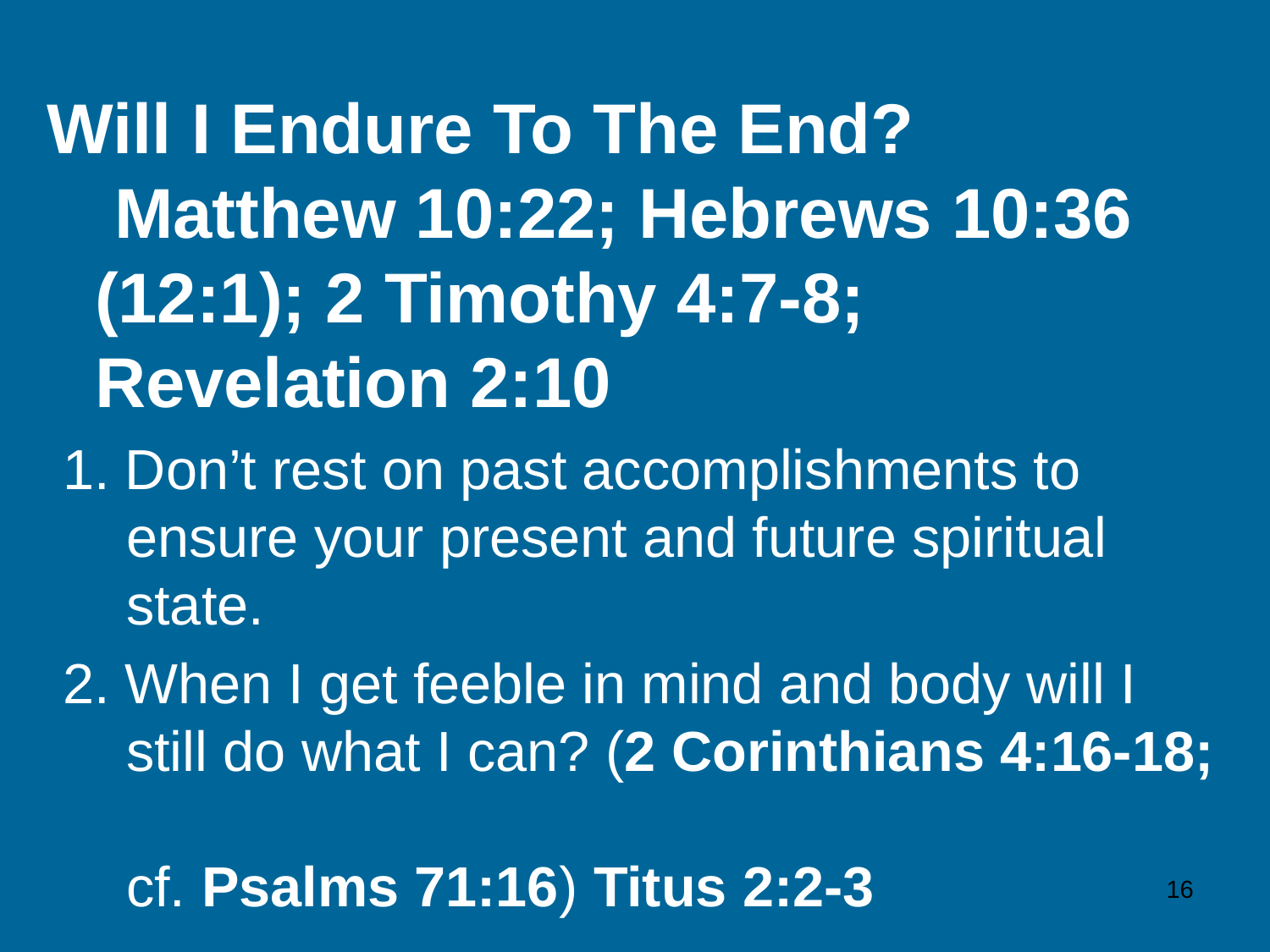

Will I Endure To The End?
 Matthew 10:22; Hebrews 10:36 (12:1); 2 Timothy 4:7-8; Revelation 2:10
 1. Don’t rest on past accomplishments to ensure your present and future spiritual state.
 2. When I get feeble in mind and body will I still do what I can? (2 Corinthians 4:16-18;
cf. Psalms 71:16) Titus 2:2-3
16